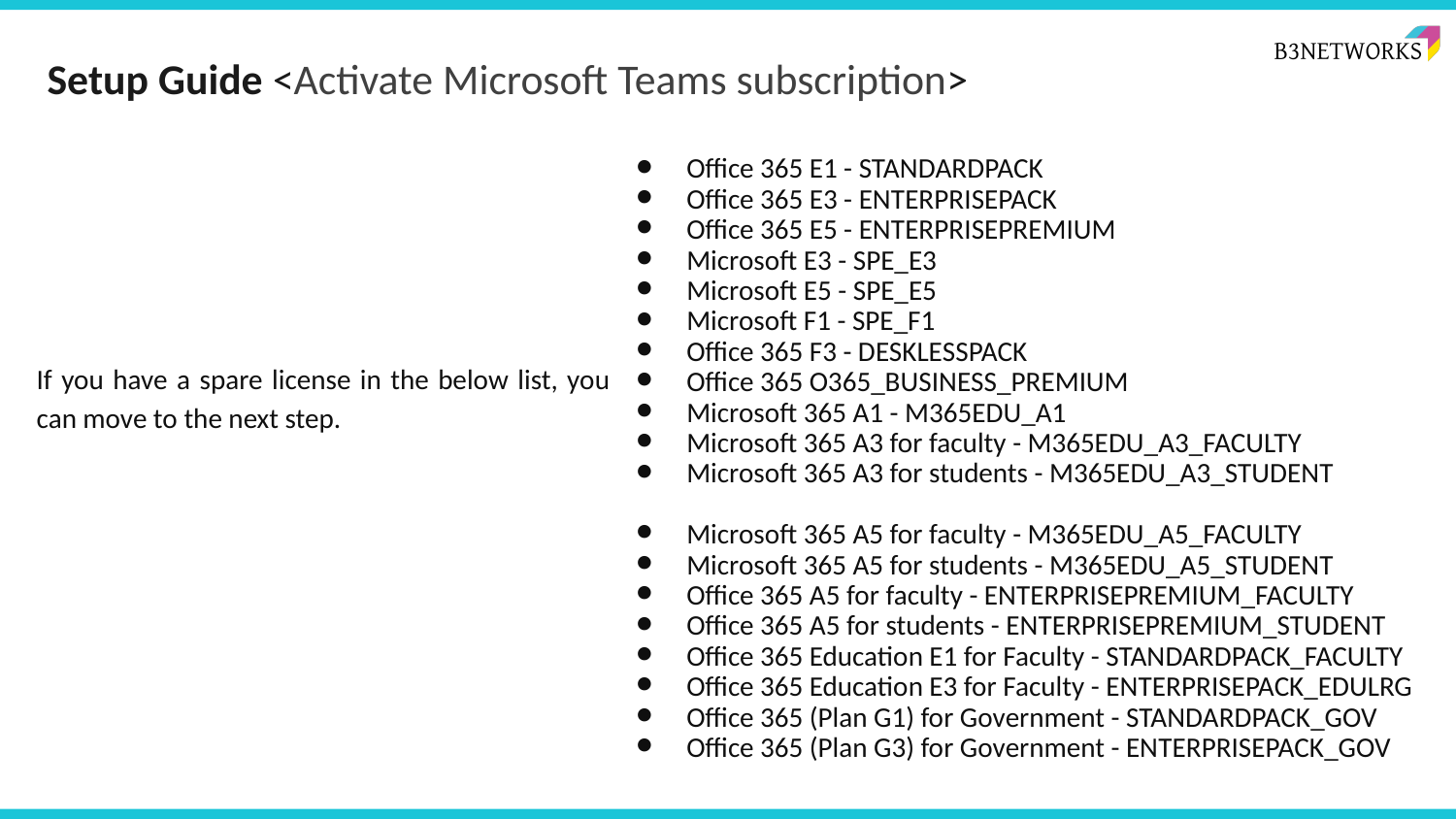

Setup Guide <Activate Microsoft Teams subscription>
Office 365 E1 - STANDARDPACK
Office 365 E3 - ENTERPRISEPACK
Office 365 E5 - ENTERPRISEPREMIUM
Microsoft E3 - SPE_E3
Microsoft E5 - SPE_E5
Microsoft F1 - SPE_F1
Office 365 F3 - DESKLESSPACK
Office 365 O365_BUSINESS_PREMIUM
Microsoft 365 A1 - M365EDU_A1
Microsoft 365 A3 for faculty - M365EDU_A3_FACULTY
Microsoft 365 A3 for students - M365EDU_A3_STUDENT
Microsoft 365 A5 for faculty - M365EDU_A5_FACULTY
Microsoft 365 A5 for students - M365EDU_A5_STUDENT
Office 365 A5 for faculty - ENTERPRISEPREMIUM_FACULTY
Office 365 A5 for students - ENTERPRISEPREMIUM_STUDENT
Office 365 Education E1 for Faculty - STANDARDPACK_FACULTY
Office 365 Education E3 for Faculty - ENTERPRISEPACK_EDULRG
Office 365 (Plan G1) for Government - STANDARDPACK_GOV
Office 365 (Plan G3) for Government - ENTERPRISEPACK_GOV

If you have a spare license in the below list, you can move to the next step.